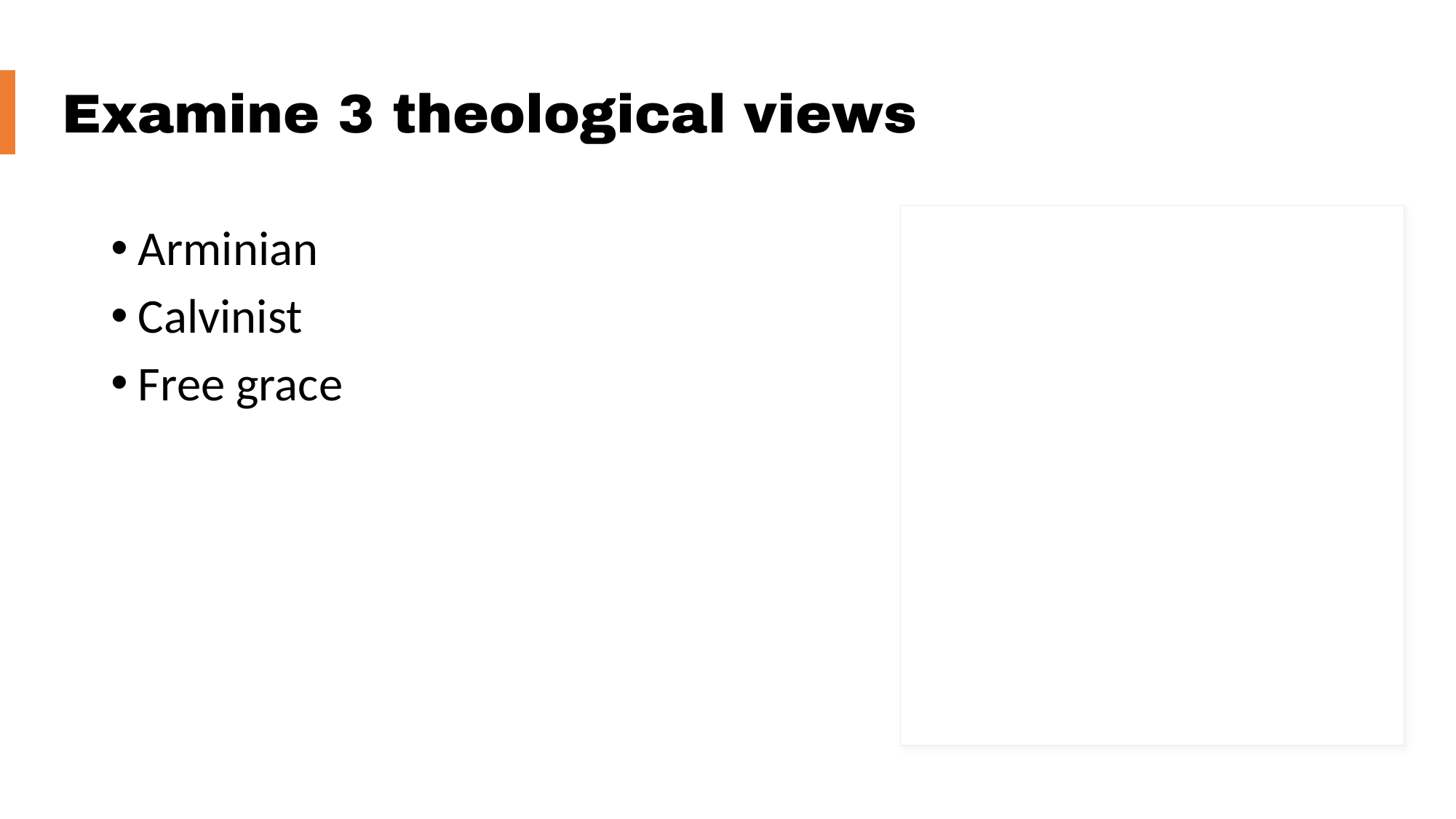

# Examine 3 theological views

Arminian
Calvinist
Free grace